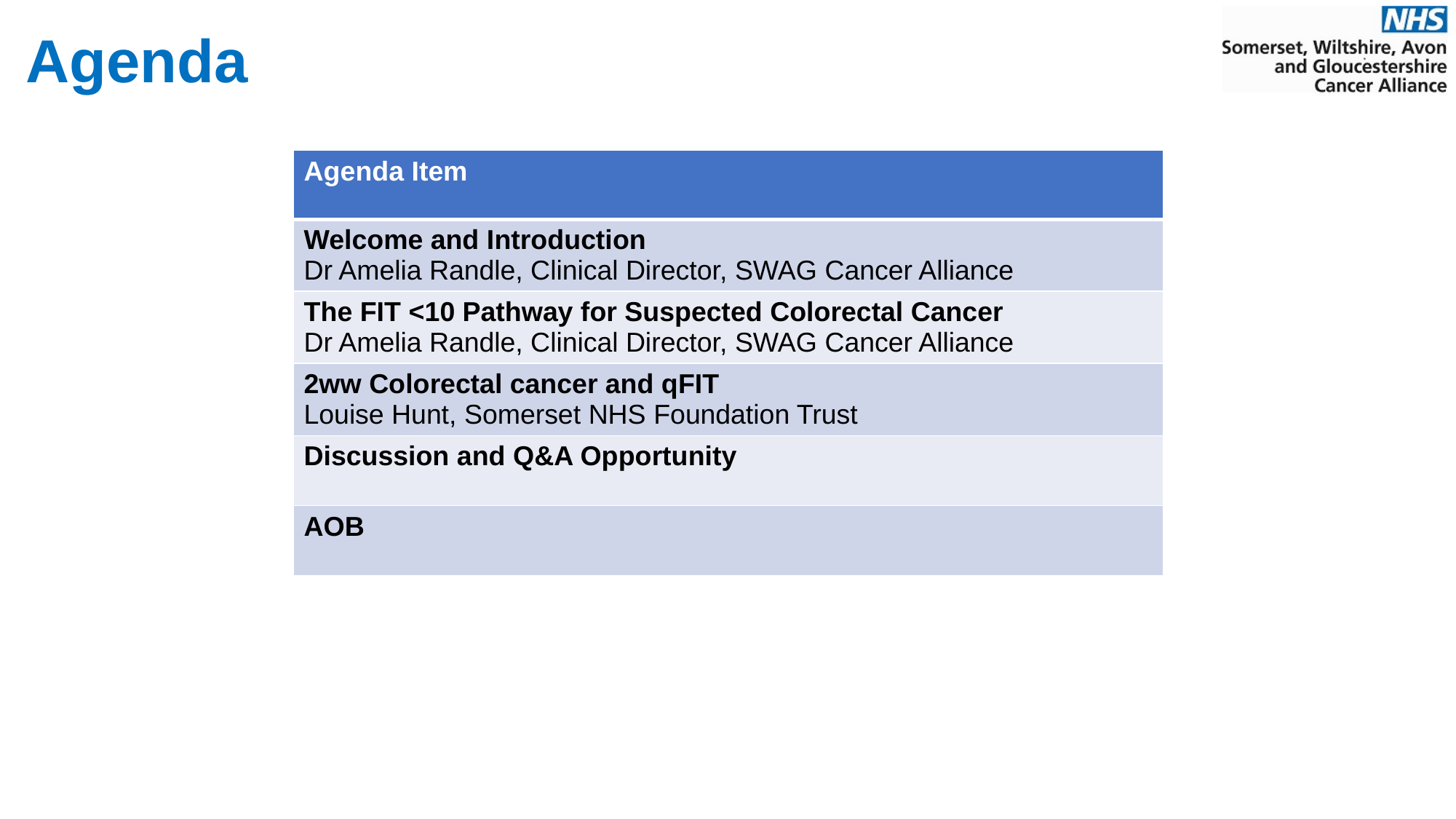

# Agenda
| Agenda Item |
| --- |
| Welcome and Introduction Dr Amelia Randle, Clinical Director, SWAG Cancer Alliance |
| The FIT <10 Pathway for Suspected Colorectal Cancer Dr Amelia Randle, Clinical Director, SWAG Cancer Alliance |
| 2ww Colorectal cancer and qFIT Louise Hunt, Somerset NHS Foundation Trust |
| Discussion and Q&A Opportunity |
| AOB |